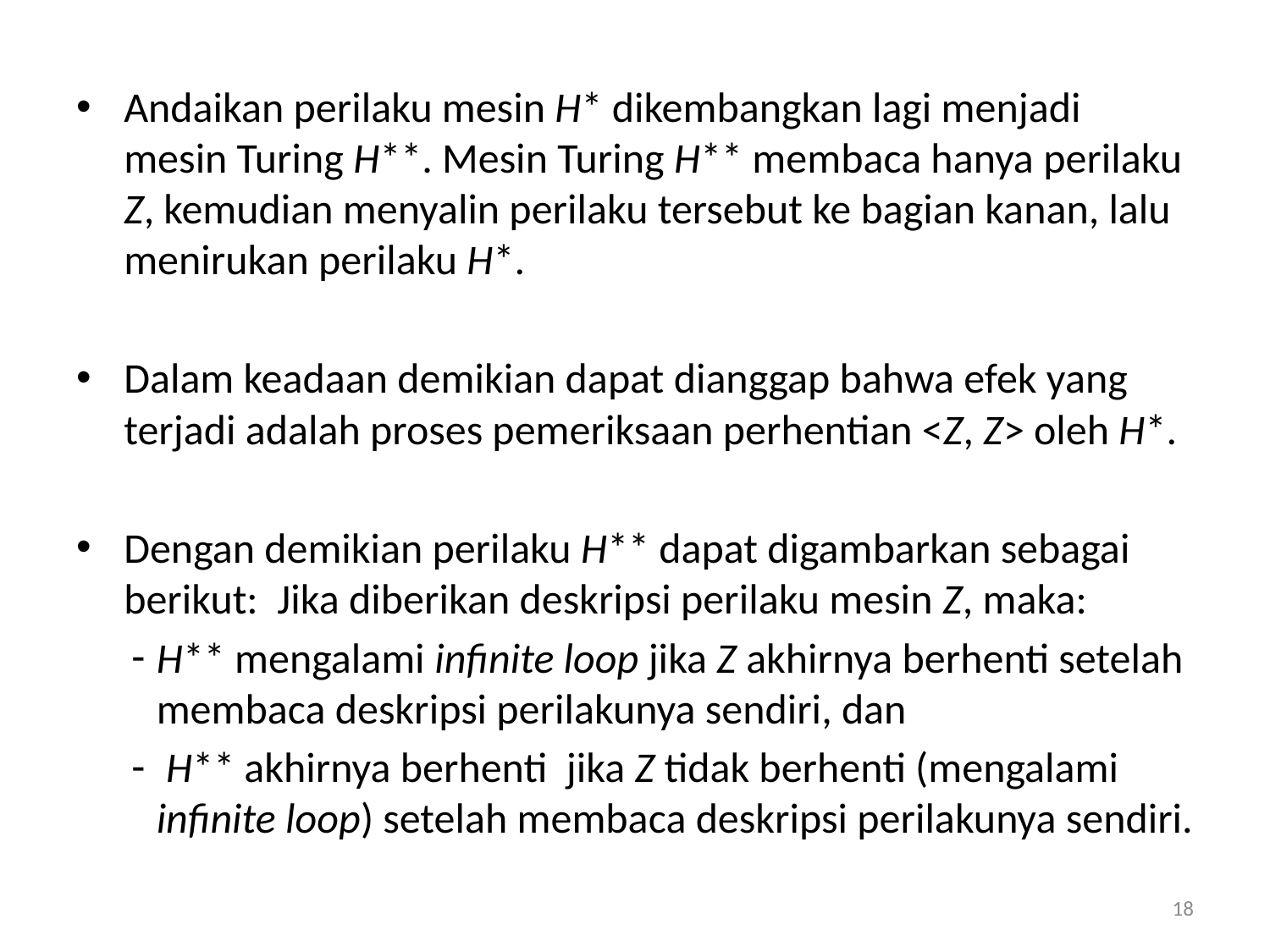

Andaikan perilaku mesin H* dikembangkan lagi menjadi mesin Turing H**. Mesin Turing H** membaca hanya perilaku Z, kemudian menyalin perilaku tersebut ke bagian kanan, lalu menirukan perilaku H*.

Dalam keadaan demikian dapat dianggap bahwa efek yang terjadi adalah proses pemeriksaan perhentian <Z, Z> oleh H*.

Dengan demikian perilaku H** dapat digambarkan sebagai berikut:  Jika diberikan deskripsi perilaku mesin Z, maka:
H** mengalami infinite loop jika Z akhirnya berhenti setelah membaca deskripsi perilakunya sendiri, dan
 H** akhirnya berhenti  jika Z tidak berhenti (mengalami infinite loop) setelah membaca deskripsi perilakunya sendiri.
18